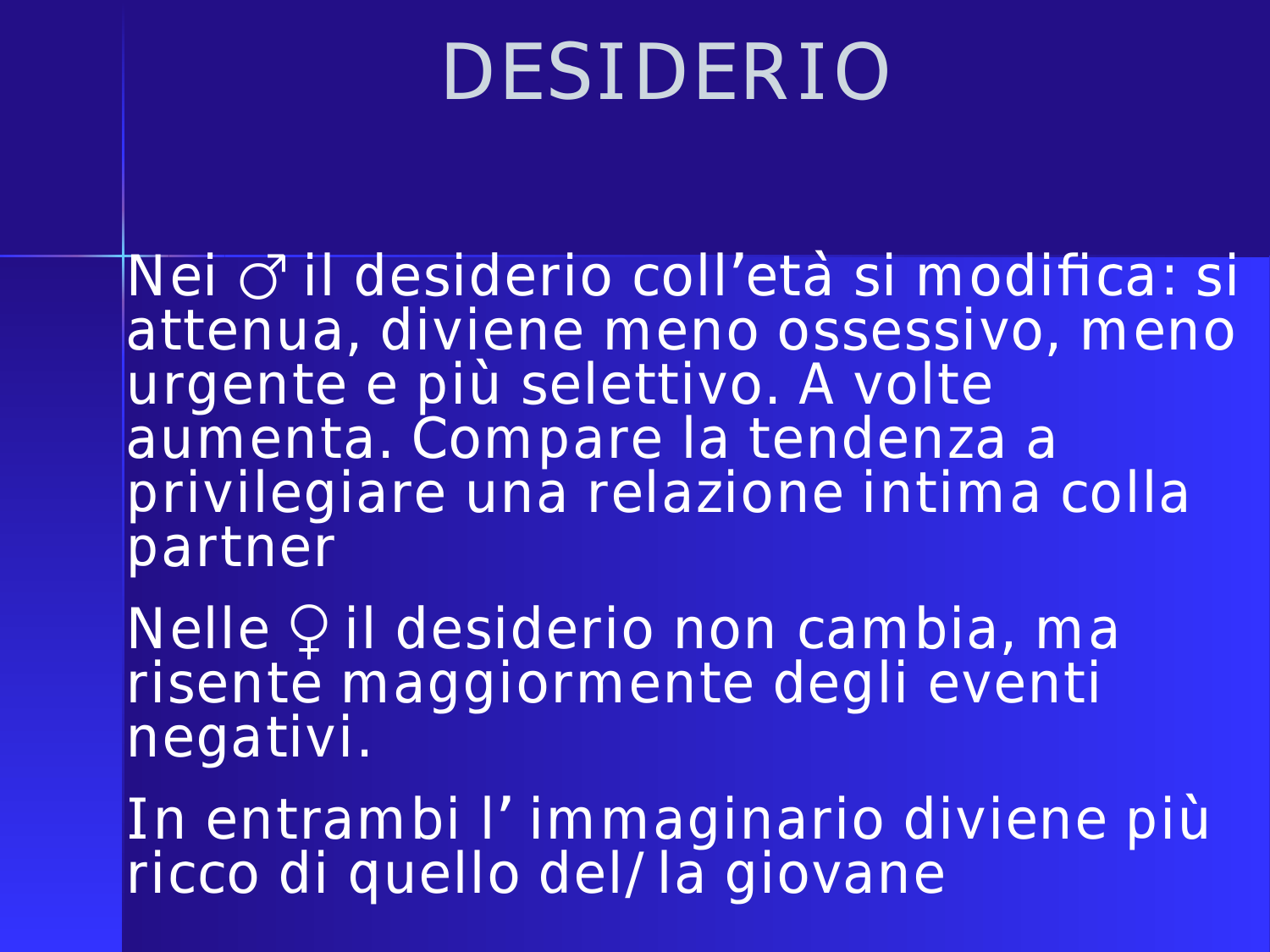

# DESIDERIO
Nei ♂ il desiderio coll’età si modifica: si attenua, diviene meno ossessivo, meno urgente e più selettivo. A volte aumenta. Compare la tendenza a privilegiare una relazione intima colla partner
Nelle ♀ il desiderio non cambia, ma risente maggiormente degli eventi negativi.
In entrambi l’ immaginario diviene più ricco di quello del/la giovane